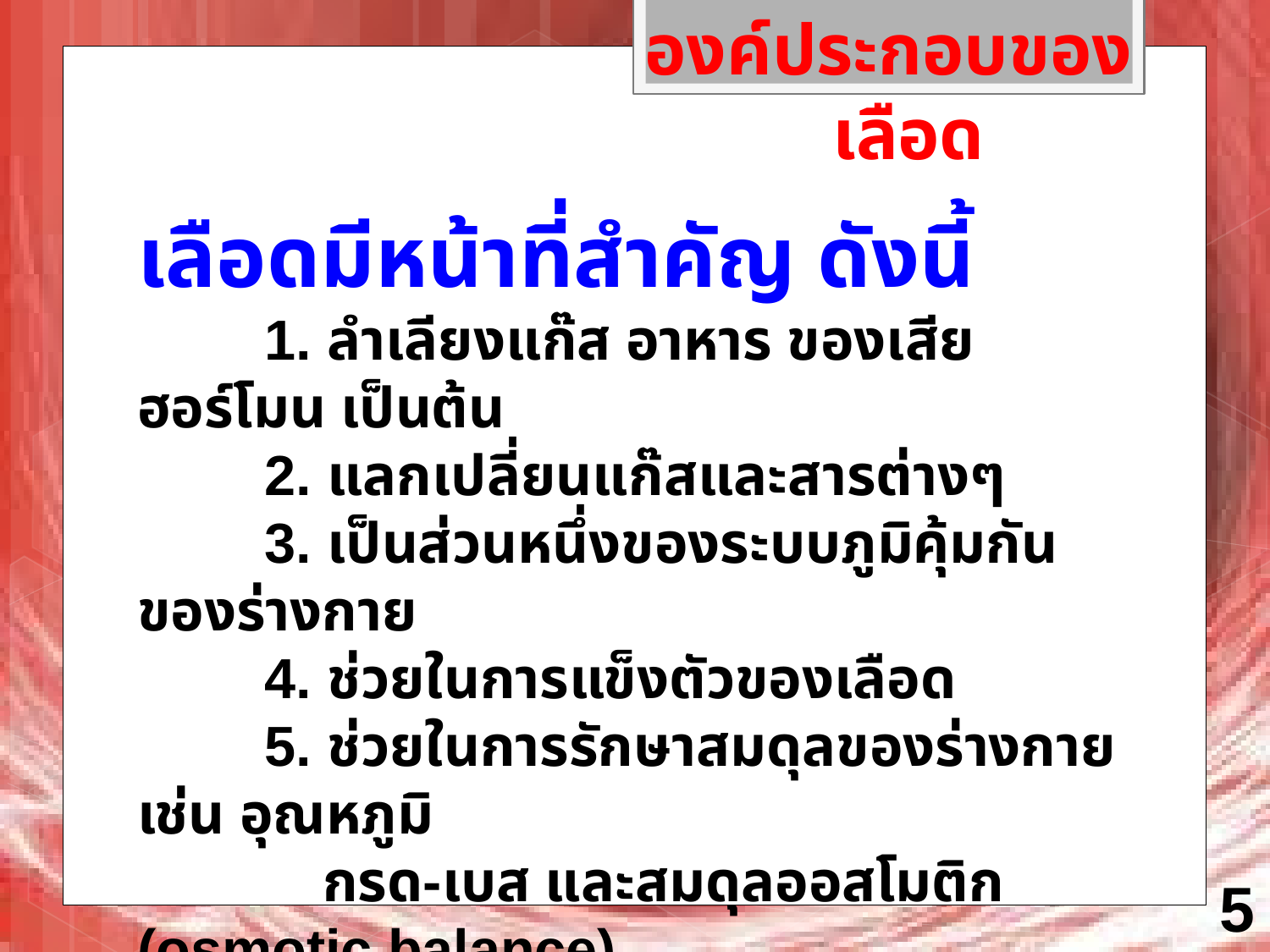

องค์ประกอบของเลือด
เลือดมีหน้าที่สำคัญ ดังนี้
	1. ลำเลียงแก๊ส อาหาร ของเสีย ฮอร์โมน เป็นต้น
	2. แลกเปลี่ยนแก๊สและสารต่างๆ
	3. เป็นส่วนหนึ่งของระบบภูมิคุ้มกันของร่างกาย
	4. ช่วยในการแข็งตัวของเลือด
	5. ช่วยในการรักษาสมดุลของร่างกาย เช่น อุณหภูมิ
	    กรด-เบส และสมดุลออสโมติก (osmotic balance)
5